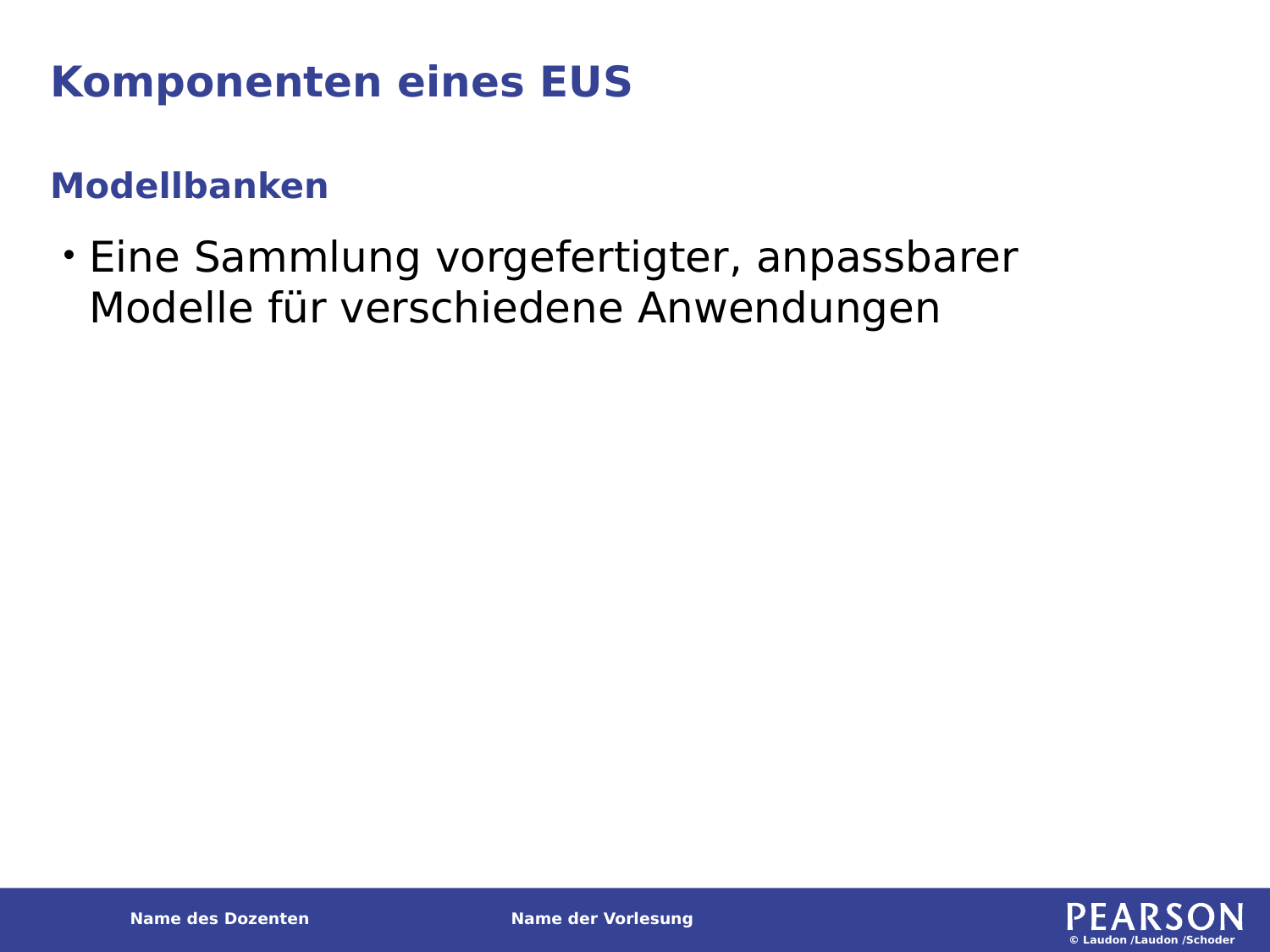

# Komponenten eines EUS
Modellbanken
Eine Sammlung vorgefertigter, anpassbarer Modelle für verschiedene Anwendungen